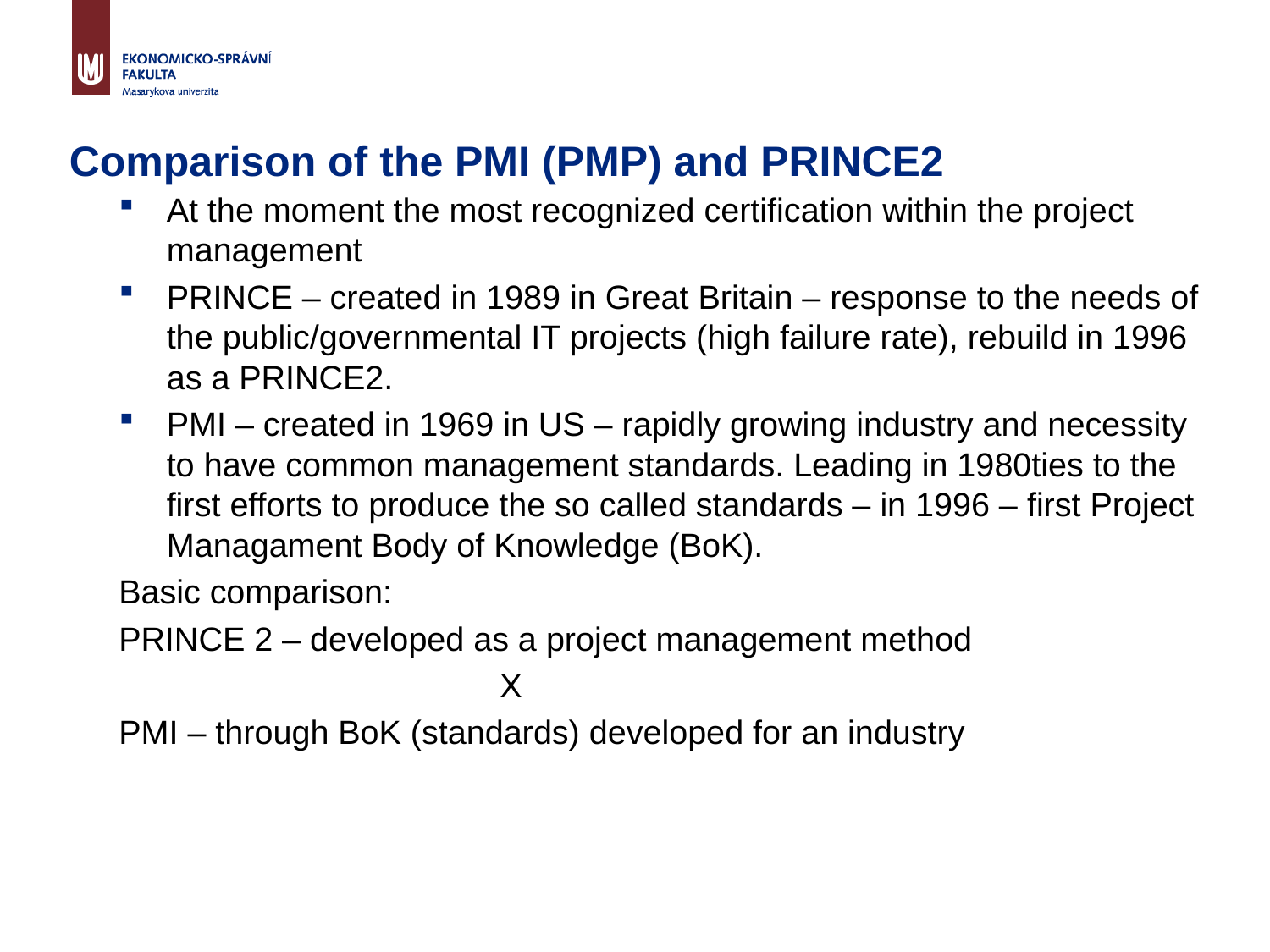

# Comparison of the PMI (PMP) and PRINCE2
At the moment the most recognized certification within the project management
PRINCE – created in 1989 in Great Britain – response to the needs of the public/governmental IT projects (high failure rate), rebuild in 1996 as a PRINCE2.
PMI – created in 1969 in US – rapidly growing industry and necessity to have common management standards. Leading in 1980ties to the first efforts to produce the so called standards – in 1996 – first Project Managament Body of Knowledge (BoK).
Basic comparison:
PRINCE 2 – developed as a project management method
			X
PMI – through BoK (standards) developed for an industry